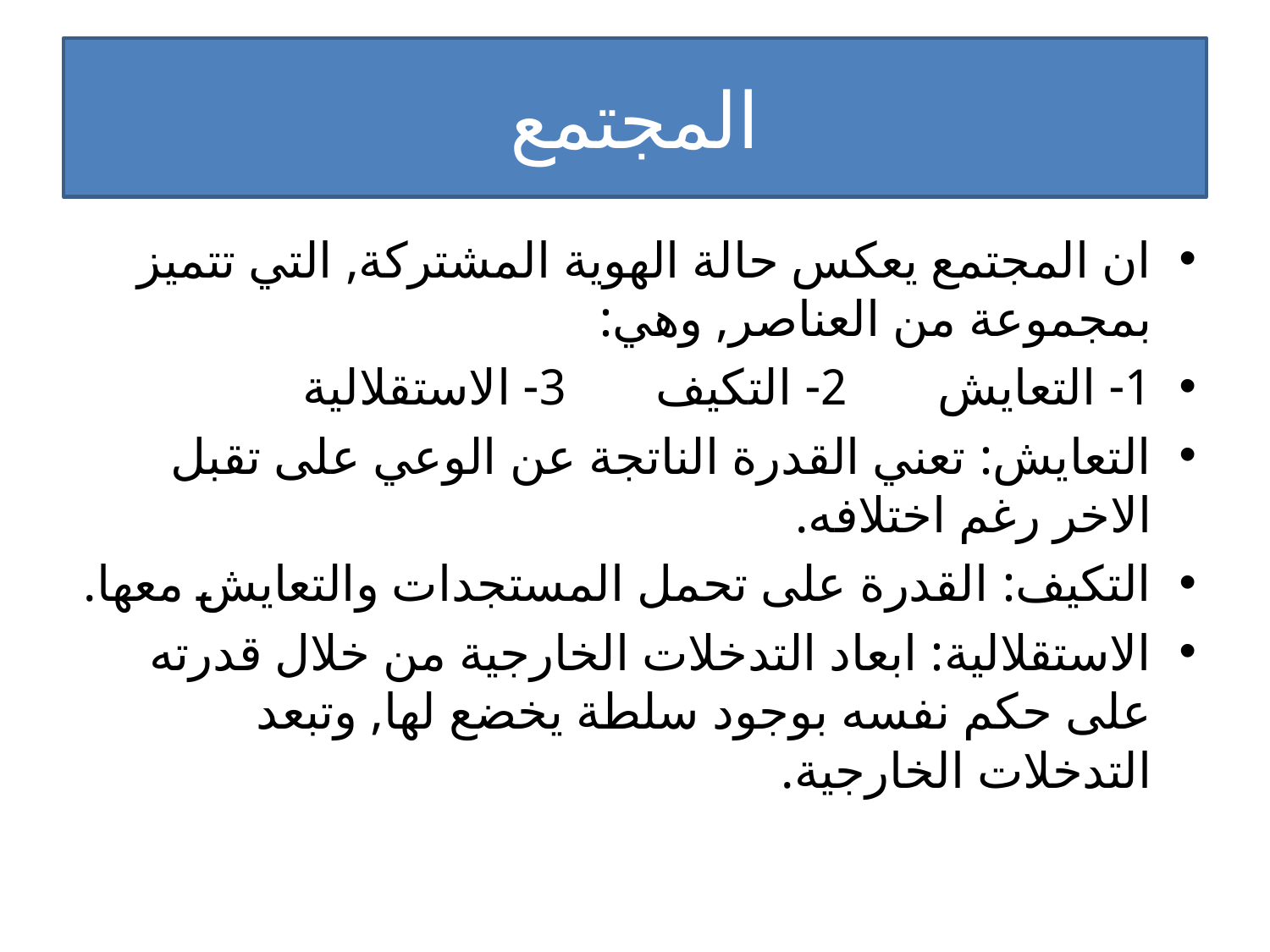

# المجتمع
ان المجتمع يعكس حالة الهوية المشتركة, التي تتميز بمجموعة من العناصر, وهي:
1- التعايش       2- التكيف       3- الاستقلالية
التعايش: تعني القدرة الناتجة عن الوعي على تقبل الاخر رغم اختلافه.
التكيف: القدرة على تحمل المستجدات والتعايش معها.
الاستقلالية: ابعاد التدخلات الخارجية من خلال قدرته على حكم نفسه بوجود سلطة يخضع لها, وتبعد التدخلات الخارجية.